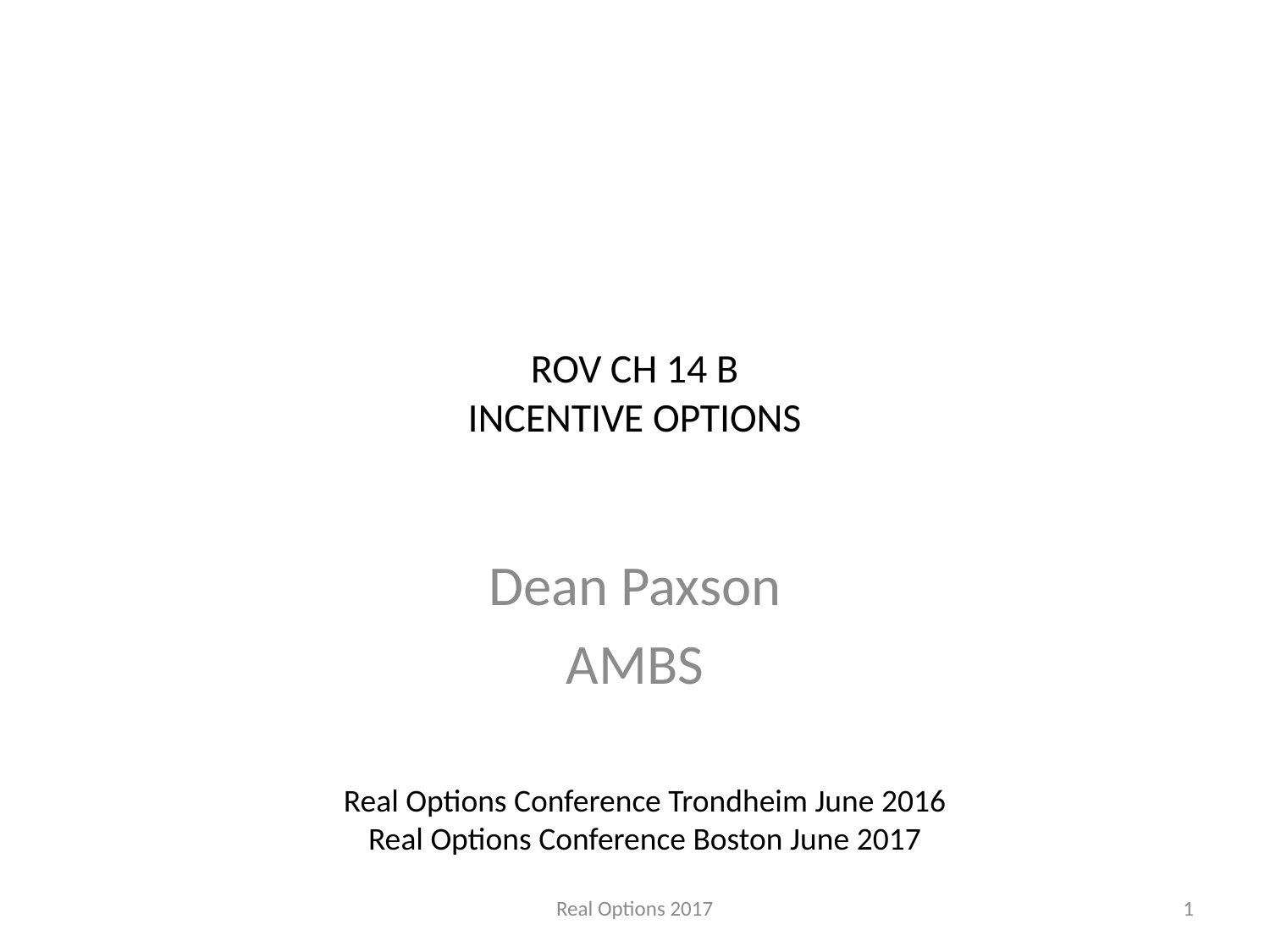

# ROV CH 14 B INCENTIVE OPTIONS
Dean Paxson
AMBS

Real Options Conference Trondheim June 2016
Real Options Conference Boston June 2017

Real Options 2017
1